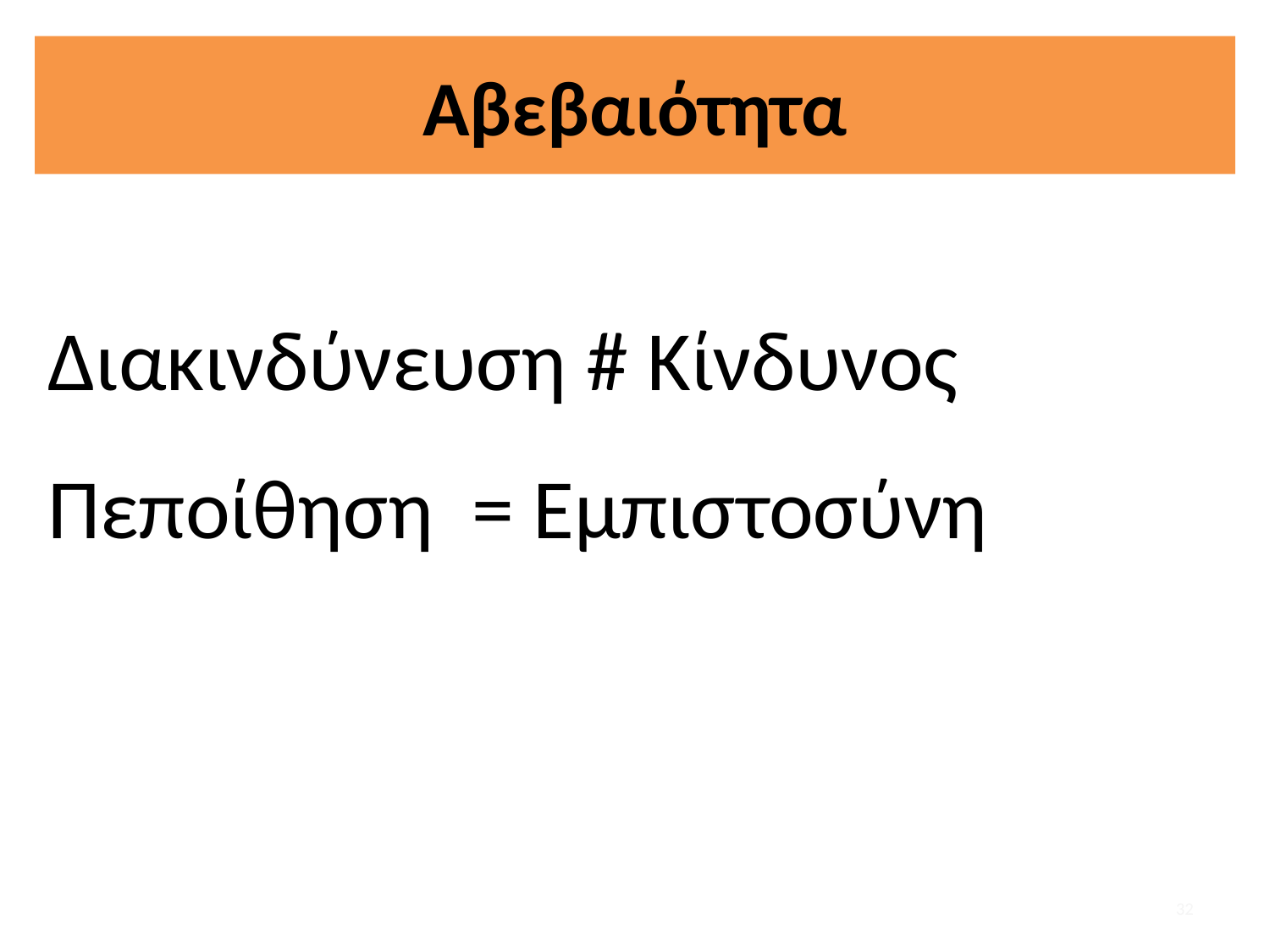

# Αβεβαιότητα

Διακινδύνευση # Κίνδυνος
Πεποίθηση  = Εμπιστοσύνη

32